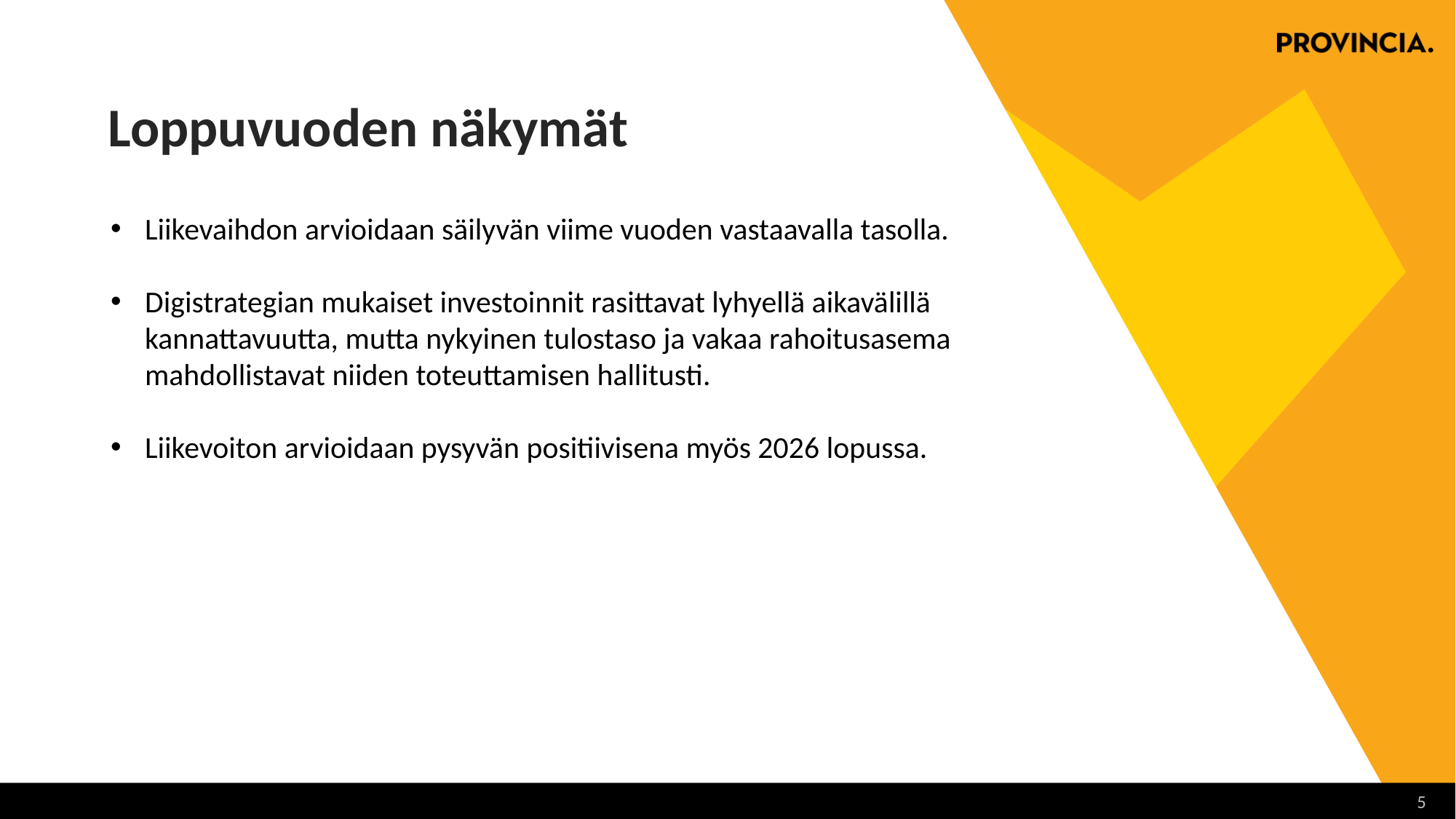

# Loppuvuoden näkymät
Liikevaihdon arvioidaan säilyvän viime vuoden vastaavalla tasolla.

Digistrategian mukaiset investoinnit rasittavat lyhyellä aikavälillä kannattavuutta, mutta nykyinen tulostaso ja vakaa rahoitusasema mahdollistavat niiden toteuttamisen hallitusti.

Liikevoiton arvioidaan pysyvän positiivisena myös 2026 lopussa.

5